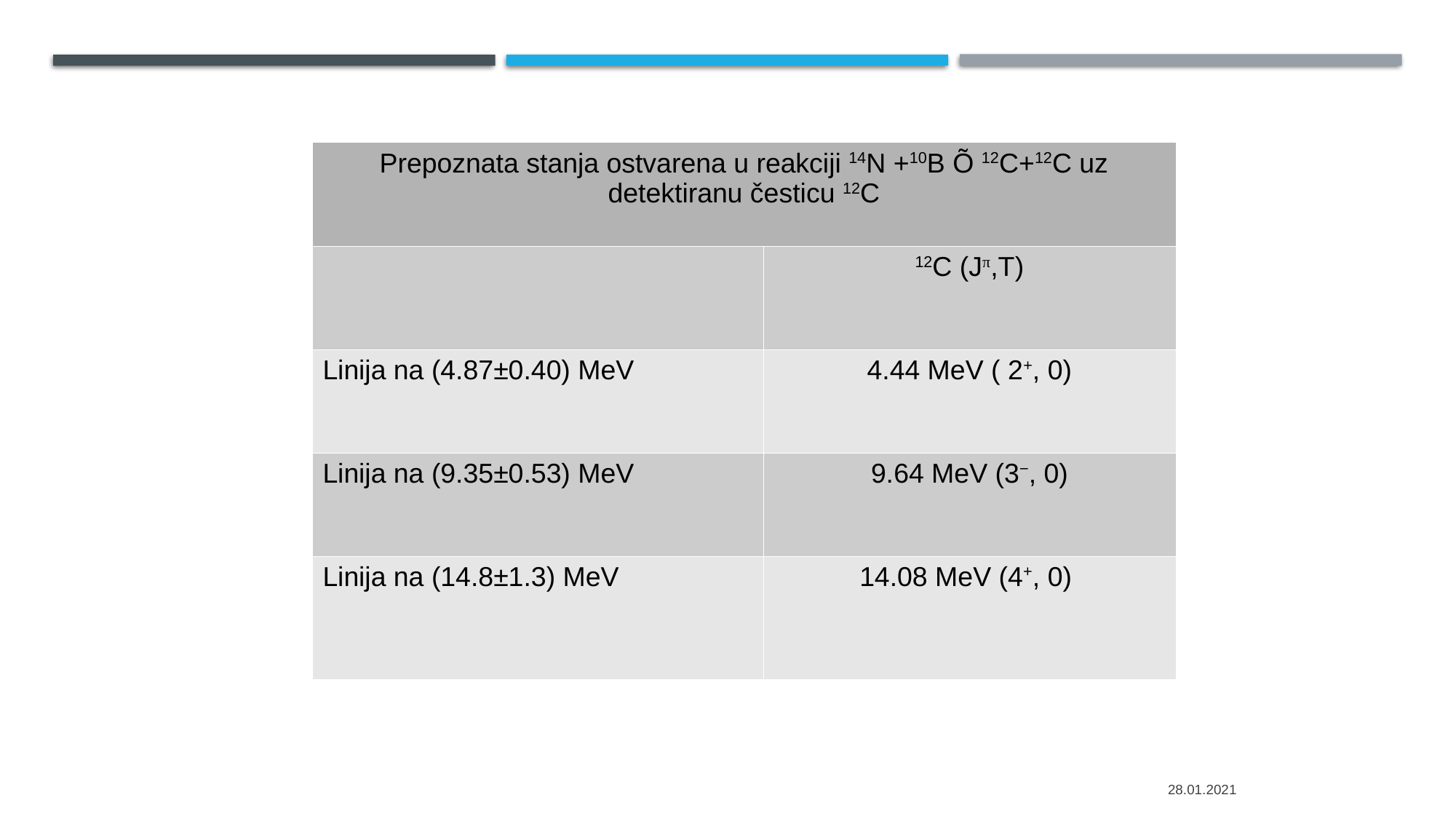

| Prepoznata stanja ostvarena u reakciji 14N +10B Õ 12C+12C uz detektiranu česticu 12C |  |
| --- | --- |
|  | 12C (Jπ,T) |
| Linija na (4.87±0.40) MeV | 4.44 MeV ( 2+, 0) |
| Linija na (9.35±0.53) MeV | 9.64 MeV (3−, 0) |
| Linija na (14.8±1.3) MeV | 14.08 MeV (4+, 0) |
28.01.2021